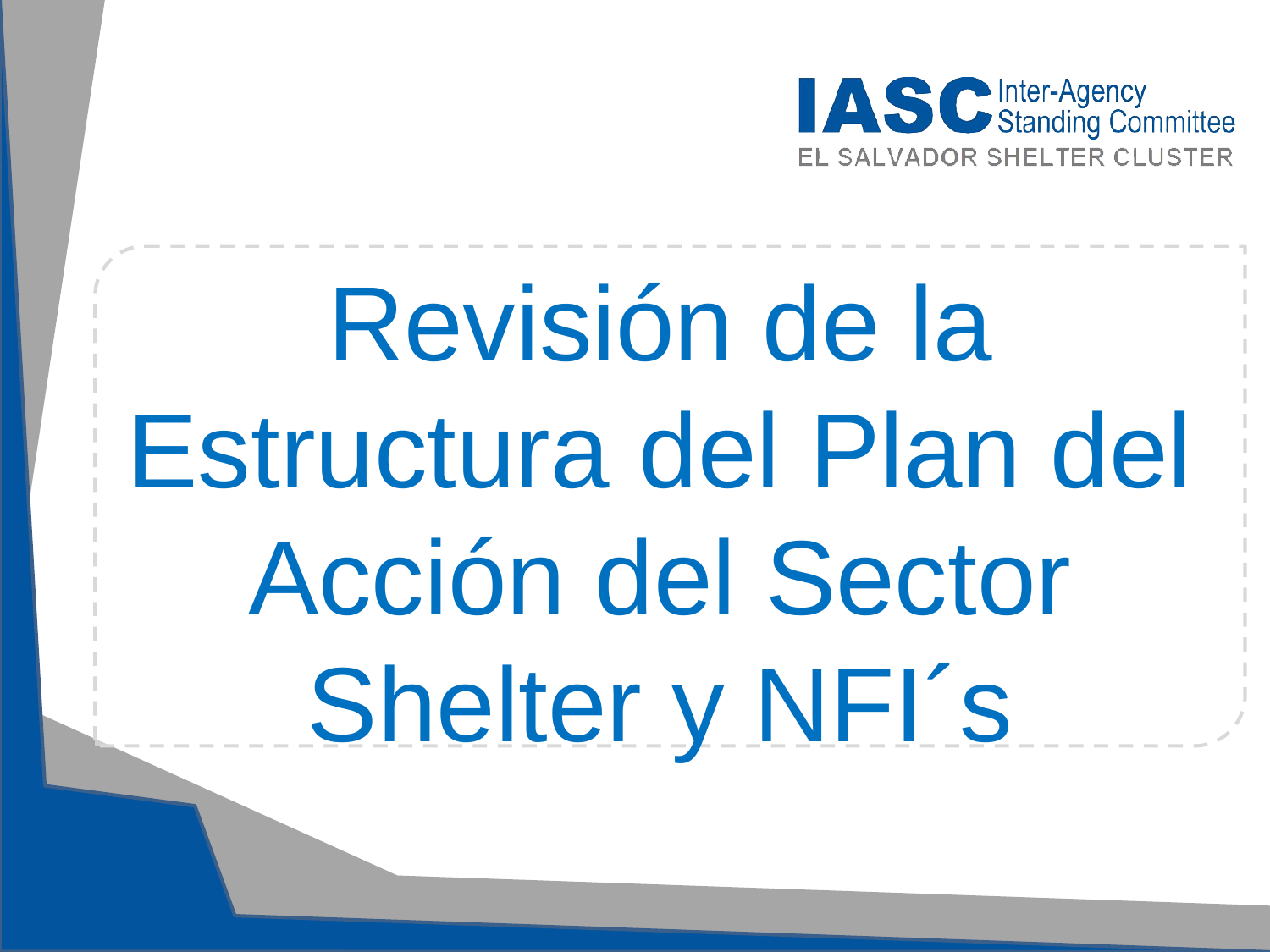

Revisión de la Estructura del Plan del Acción del Sector Shelter y NFI´s